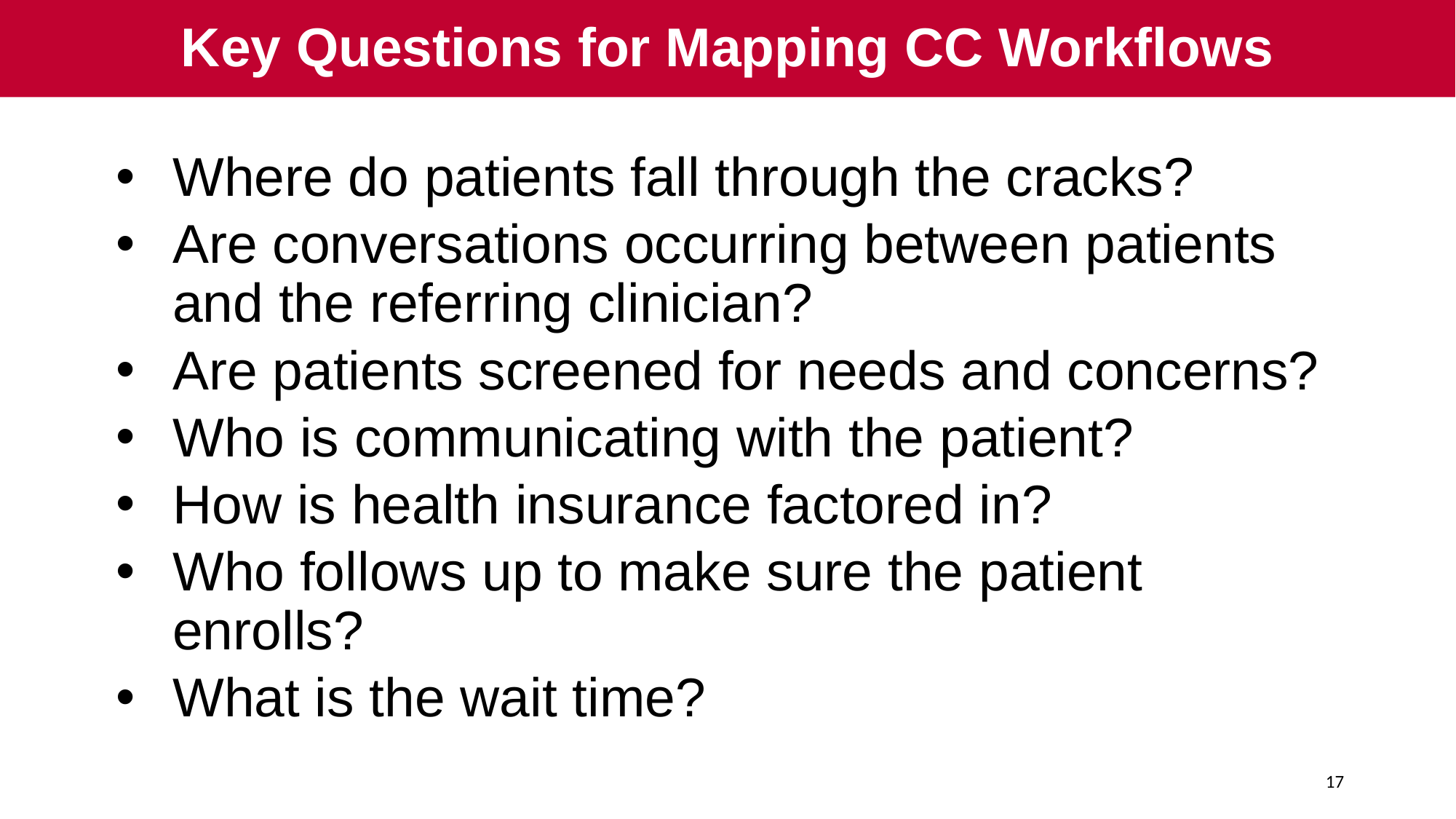

# Key Questions for Mapping CC Workflows
Where do patients fall through the cracks?
Are conversations occurring between patients and the referring clinician?
Are patients screened for needs and concerns?
Who is communicating with the patient?
How is health insurance factored in?
Who follows up to make sure the patient enrolls?
What is the wait time?

17